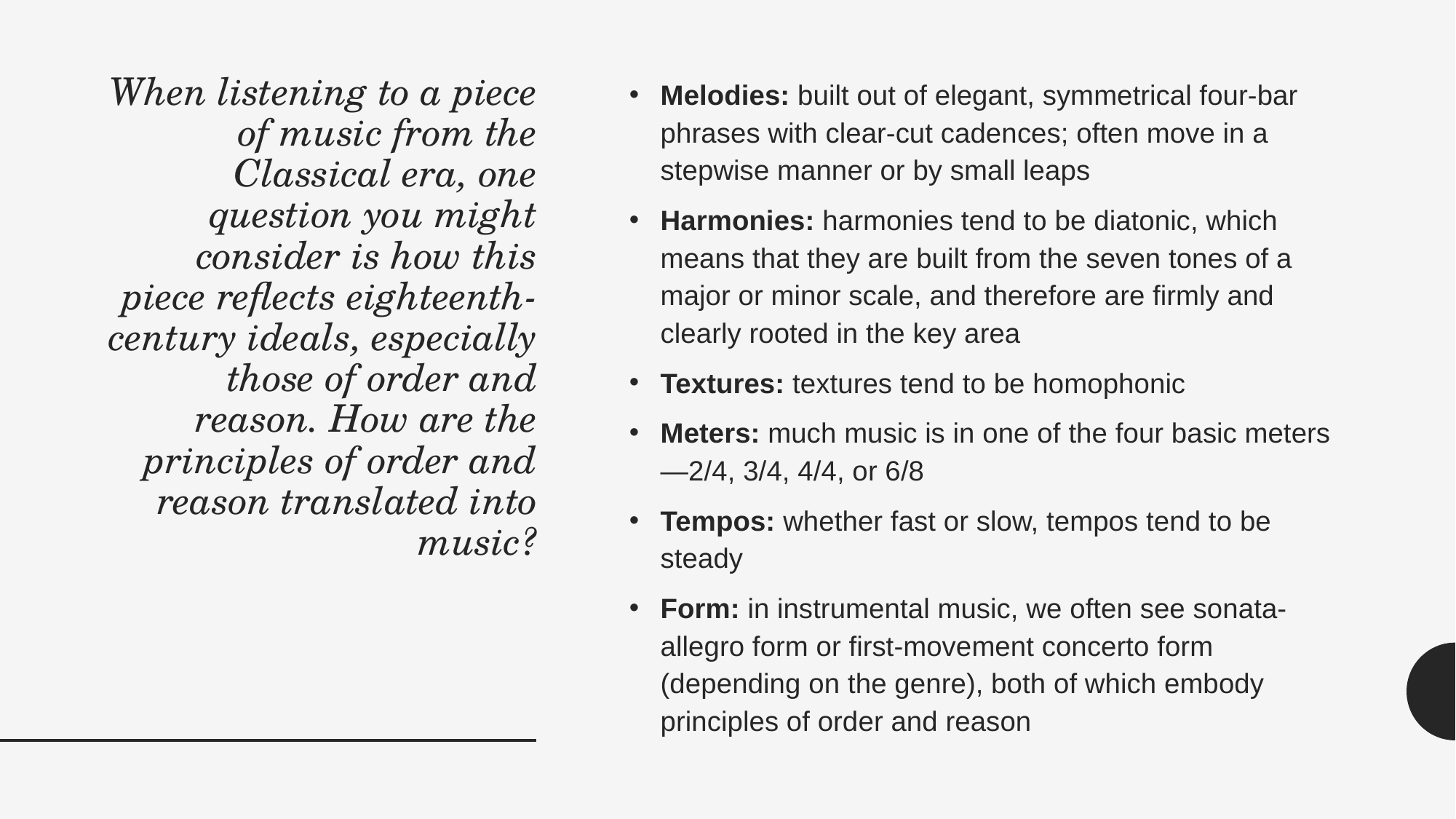

# When listening to a piece of music from the Classical era, one question you might consider is how this piece reflects eighteenth-century ideals, especially those of order and reason. How are the principles of order and reason translated into music?
Melodies: built out of elegant, symmetrical four-bar phrases with clear-cut cadences; often move in a stepwise manner or by small leaps
Harmonies: harmonies tend to be diatonic, which means that they are built from the seven tones of a major or minor scale, and therefore are firmly and clearly rooted in the key area
Textures: textures tend to be homophonic
Meters: much music is in one of the four basic meters—2/4, 3/4, 4/4, or 6/8
Tempos: whether fast or slow, tempos tend to be steady
Form: in instrumental music, we often see sonata-allegro form or first-movement concerto form (depending on the genre), both of which embody principles of order and reason